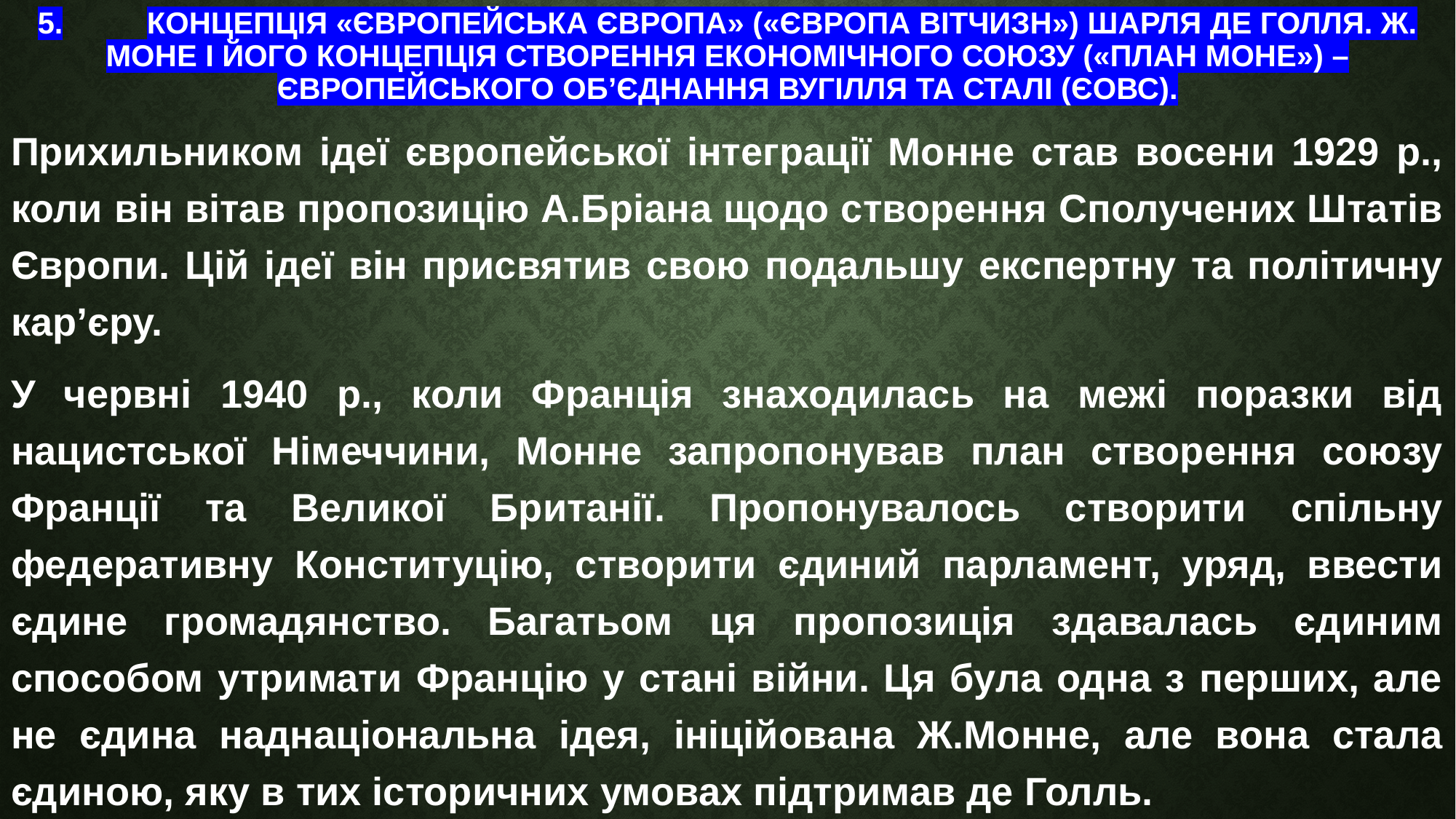

# 5.	Концепція «Європейська Європа» («Європа вітчизн») Шарля де Голля. Ж. Моне і його концепція створення економічного союзу («план Моне») – Європейського об’єднання вугілля та сталі (ЄОВС).
Прихильником ідеї європейської інтеграції Монне став восени 1929 р., коли він вітав пропозицію А.Бріана щодо створення Сполучених Штатів Європи. Цій ідеї він присвятив свою подальшу експертну та політичну кар’єру.
У червні 1940 р., коли Франція знаходилась на межі поразки від нацистської Німеччини, Монне запропонував план створення союзу Франції та Великої Британії. Пропонувалось створити спільну федеративну Конституцію, створити єдиний парламент, уряд, ввести єдине громадянство. Багатьом ця пропозиція здавалась єдиним способом утримати Францію у стані війни. Ця була одна з перших, але не єдина наднаціональна ідея, ініційована Ж.Монне, але вона стала єдиною, яку в тих історичних умовах підтримав де Голль.